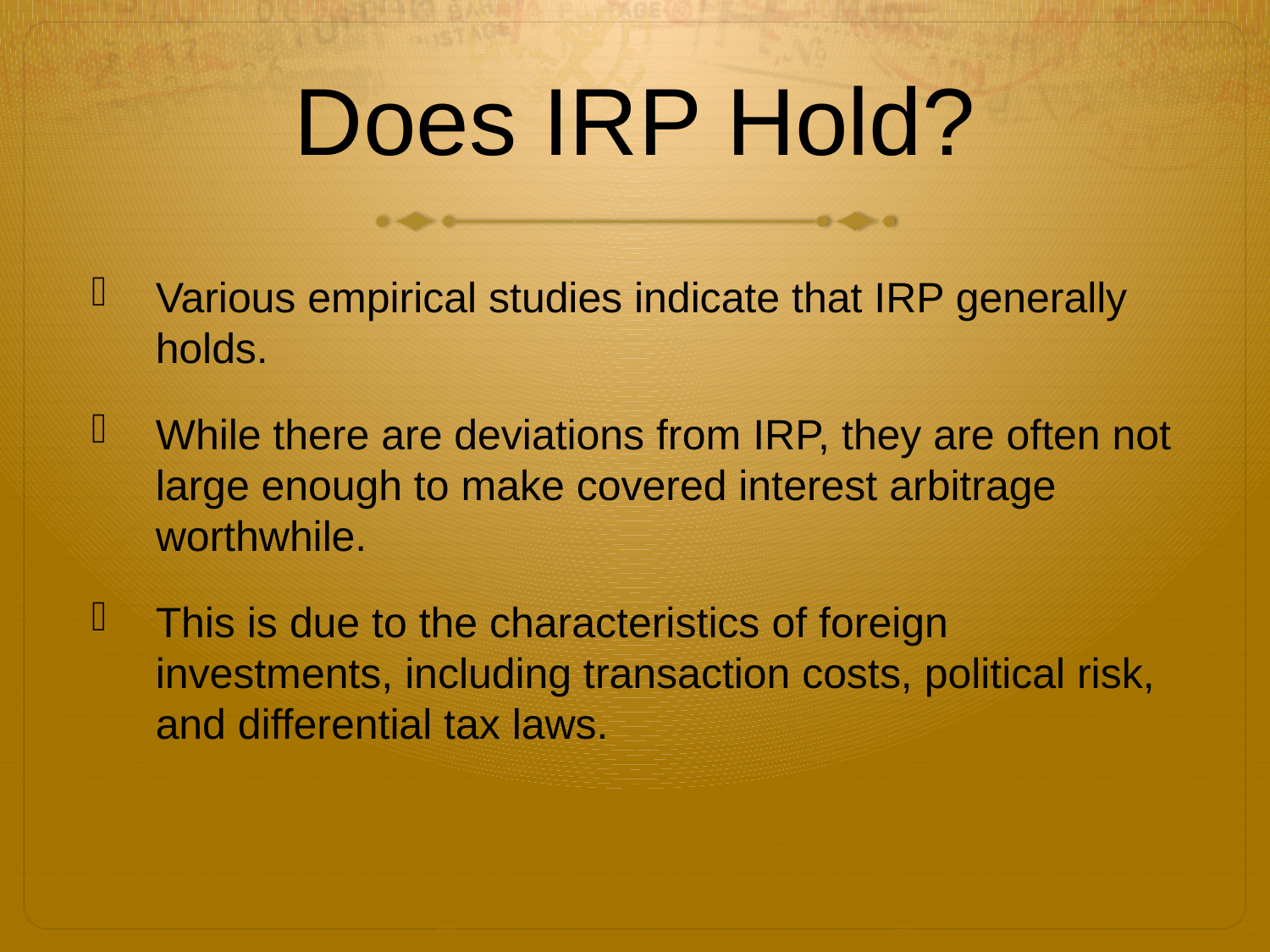

# Does IRP Hold?
Various empirical studies indicate that IRP generally holds.
While there are deviations from IRP, they are often not large enough to make covered interest arbitrage worthwhile.
This is due to the characteristics of foreign investments, including transaction costs, political risk, and differential tax laws.